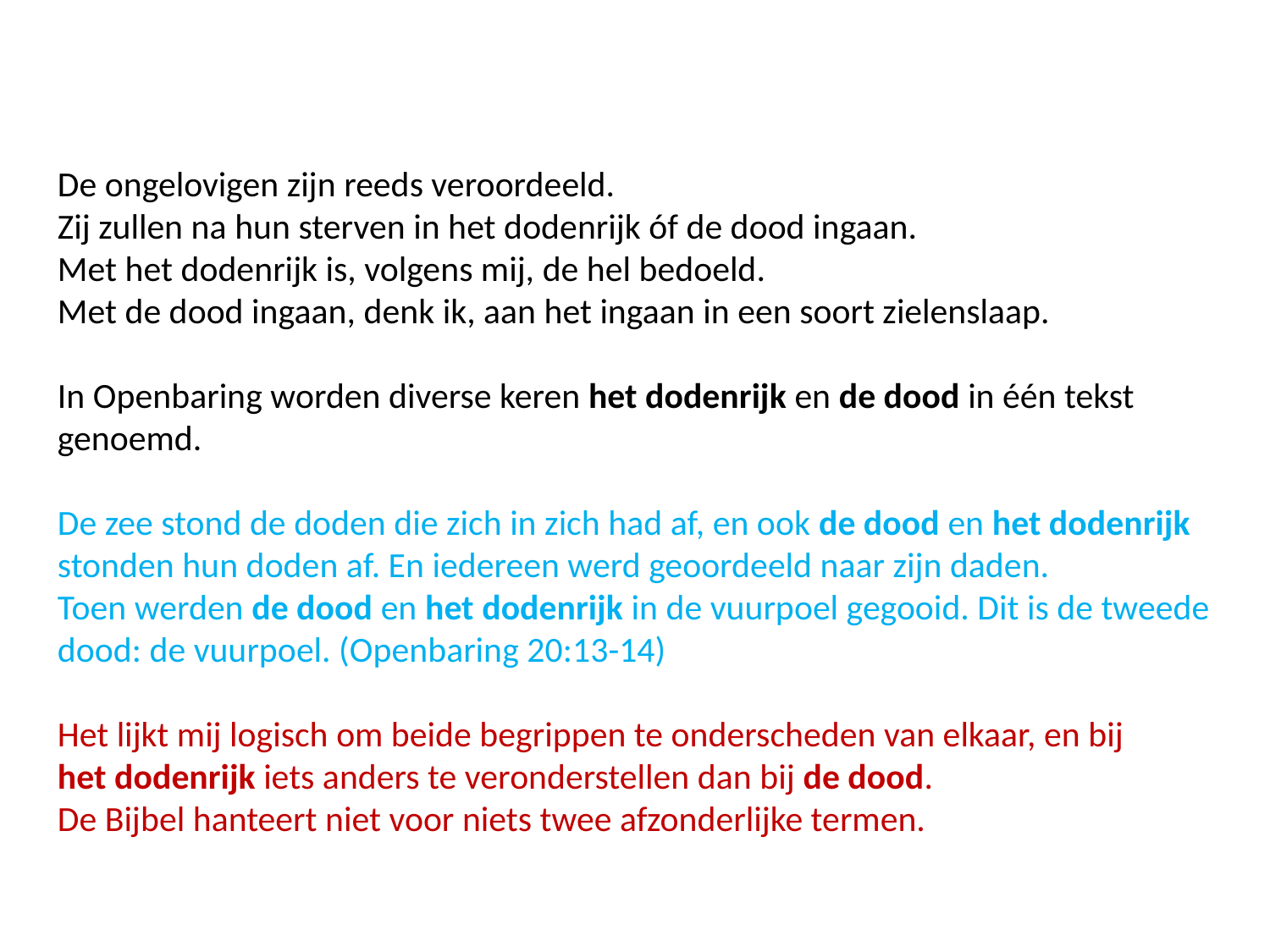

De ongelovigen zijn reeds veroordeeld.
Zij zullen na hun sterven in het dodenrijk óf de dood ingaan.
Met het dodenrijk is, volgens mij, de hel bedoeld.
Met de dood ingaan, denk ik, aan het ingaan in een soort zielenslaap.

In Openbaring worden diverse keren het dodenrijk en de dood in één tekst genoemd.

De zee stond de doden die zich in zich had af, en ook de dood en het dodenrijk stonden hun doden af. En iedereen werd geoordeeld naar zijn daden.
Toen werden de dood en het dodenrijk in de vuurpoel gegooid. Dit is de tweede dood: de vuurpoel. (Openbaring 20:13-14)

Het lijkt mij logisch om beide begrippen te onderscheden van elkaar, en bij
het dodenrijk iets anders te veronderstellen dan bij de dood.
De Bijbel hanteert niet voor niets twee afzonderlijke termen.